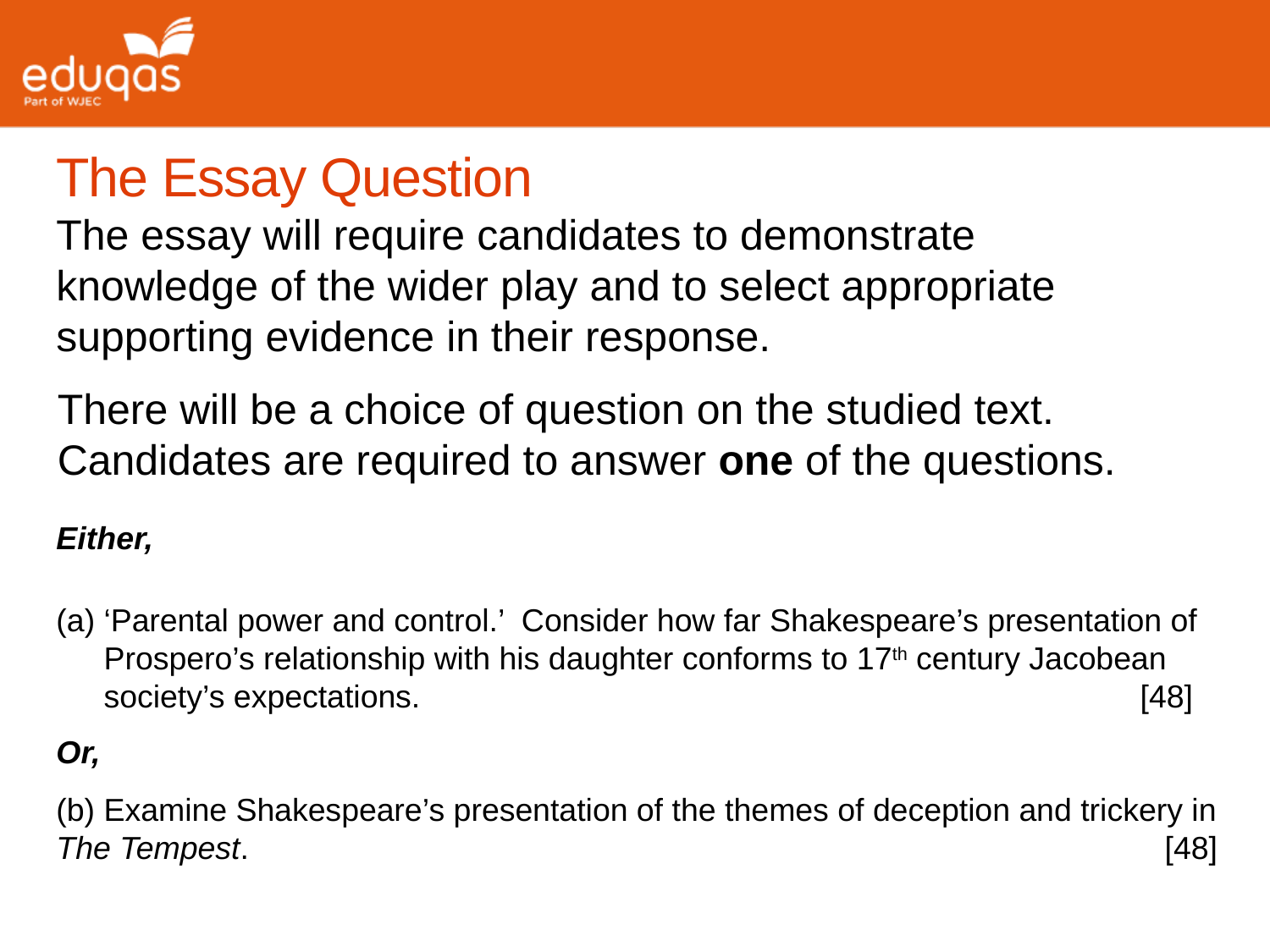

The Essay Question
The essay will require candidates to demonstrate knowledge of the wider play and to select appropriate supporting evidence in their response.
There will be a choice of question on the studied text. Candidates are required to answer one of the questions.
Either,

‘Parental power and control.’  Consider how far Shakespeare’s presentation of Prospero’s relationship with his daughter conforms to 17th century Jacobean society’s expectations.                                                                                                    [48]

Or,

(b) Examine Shakespeare’s presentation of the themes of deception and trickery in The Tempest.                                                                                                       [48]